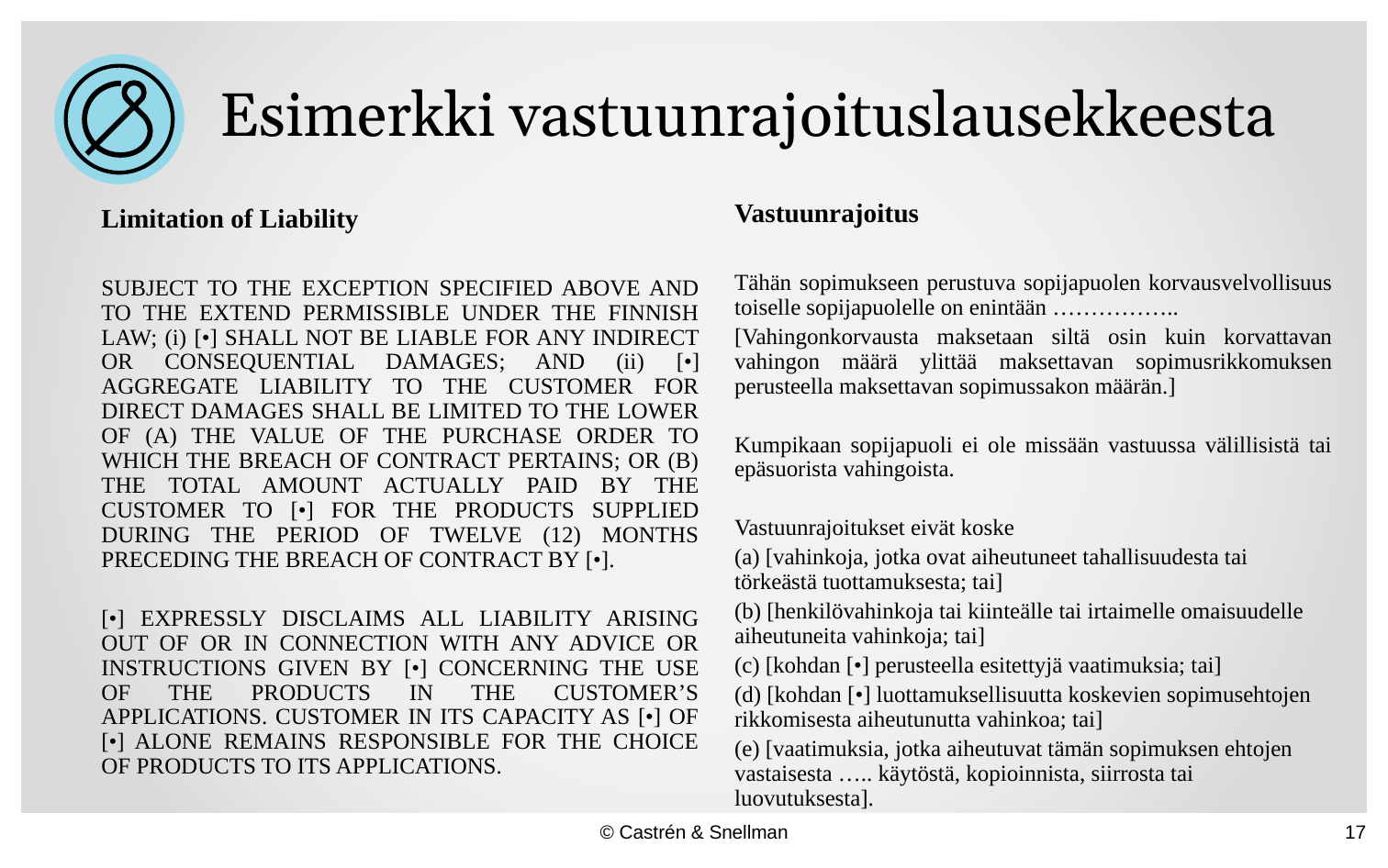

# Esimerkki vastuunrajoituslausekkeesta
Vastuunrajoitus

Tähän sopimukseen perustuva sopijapuolen korvausvelvollisuus toiselle sopijapuolelle on enintään ……………..
[Vahingonkorvausta maksetaan siltä osin kuin korvattavan vahingon määrä ylittää maksettavan sopimusrikkomuksen perusteella maksettavan sopimussakon määrän.]

Kumpikaan sopijapuoli ei ole missään vastuussa välillisistä tai epäsuorista vahingoista.

Vastuunrajoitukset eivät koske
(a) [vahinkoja, jotka ovat aiheutuneet tahallisuudesta tai törkeästä tuottamuksesta; tai]
(b) [henkilövahinkoja tai kiinteälle tai irtaimelle omaisuudelle aiheutuneita vahinkoja; tai]
(c) [kohdan [•] perusteella esitettyjä vaatimuksia; tai]
(d) [kohdan [•] luottamuksellisuutta koskevien sopimusehtojen rikkomisesta aiheutunutta vahinkoa; tai]
(e) [vaatimuksia, jotka aiheutuvat tämän sopimuksen ehtojen vastaisesta ….. käytöstä, kopioinnista, siirrosta tai luovutuksesta].
Limitation of Liability

SUBJECT TO THE EXCEPTION SPECIFIED ABOVE AND TO THE EXTEND PERMISSIBLE UNDER THE FINNISH LAW; (i) [•] SHALL NOT BE LIABLE FOR ANY INDIRECT OR CONSEQUENTIAL DAMAGES; AND (ii) [•] AGGREGATE LIABILITY TO THE CUSTOMER FOR DIRECT DAMAGES SHALL BE LIMITED TO THE LOWER OF (A) THE VALUE OF THE PURCHASE ORDER TO WHICH THE BREACH OF CONTRACT PERTAINS; OR (B) THE TOTAL AMOUNT ACTUALLY PAID BY THE CUSTOMER TO [•] FOR THE PRODUCTS SUPPLIED DURING THE PERIOD OF TWELVE (12) MONTHS PRECEDING THE BREACH OF CONTRACT BY [•].

[•] EXPRESSLY DISCLAIMS ALL LIABILITY ARISING OUT OF OR IN CONNECTION WITH ANY ADVICE OR INSTRUCTIONS GIVEN BY [•] CONCERNING THE USE OF THE PRODUCTS IN THE CUSTOMER’S APPLICATIONS. CUSTOMER IN ITS CAPACITY AS [•] OF [•] ALONE REMAINS RESPONSIBLE FOR THE CHOICE OF PRODUCTS TO ITS APPLICATIONS.

© Castrén & Snellman
17